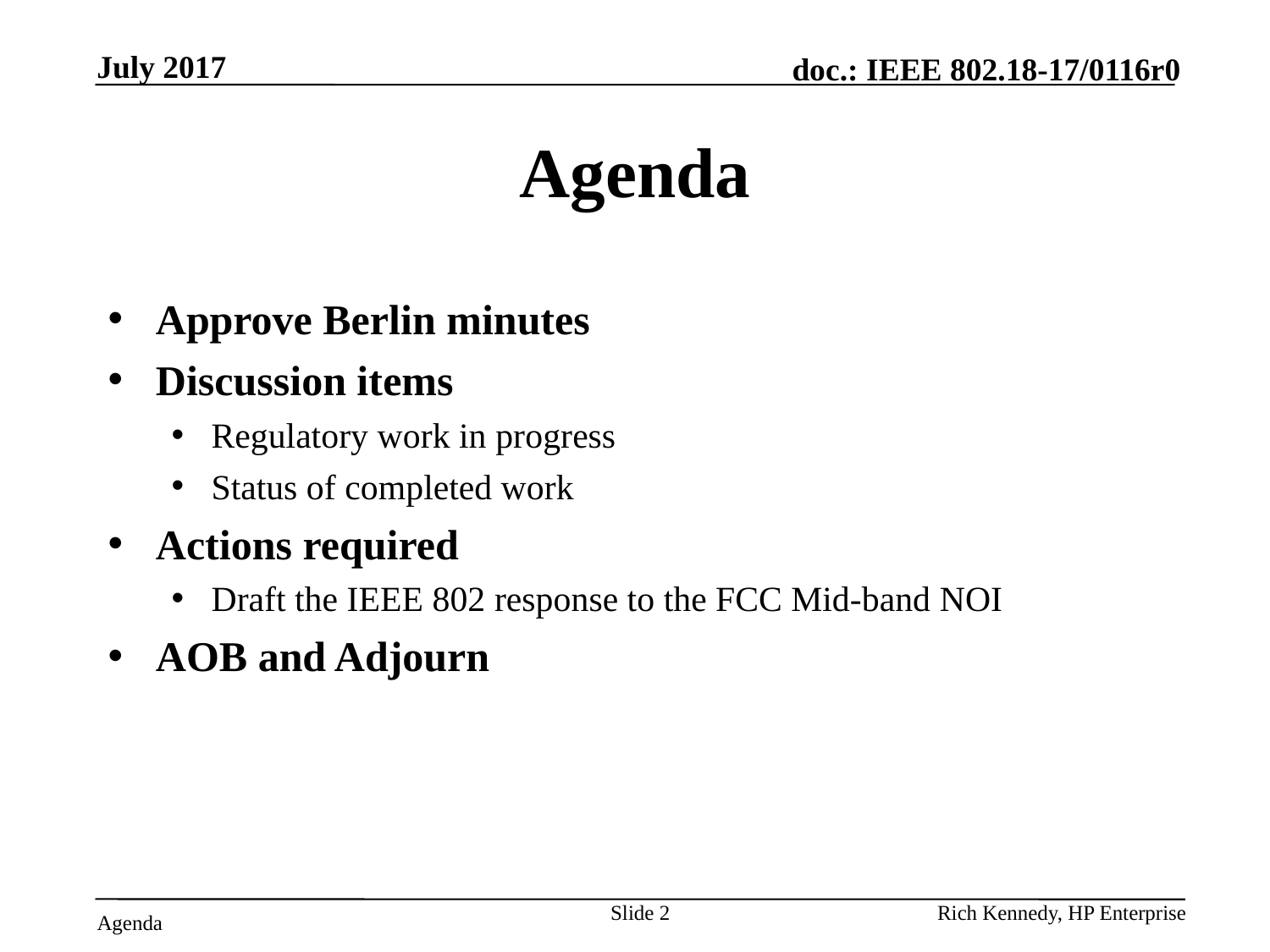

July 2017
# Agenda
Approve Berlin minutes
Discussion items
Regulatory work in progress
Status of completed work
Actions required
Draft the IEEE 802 response to the FCC Mid-band NOI
AOB and Adjourn
Slide 2
Rich Kennedy, HP Enterprise
Agenda